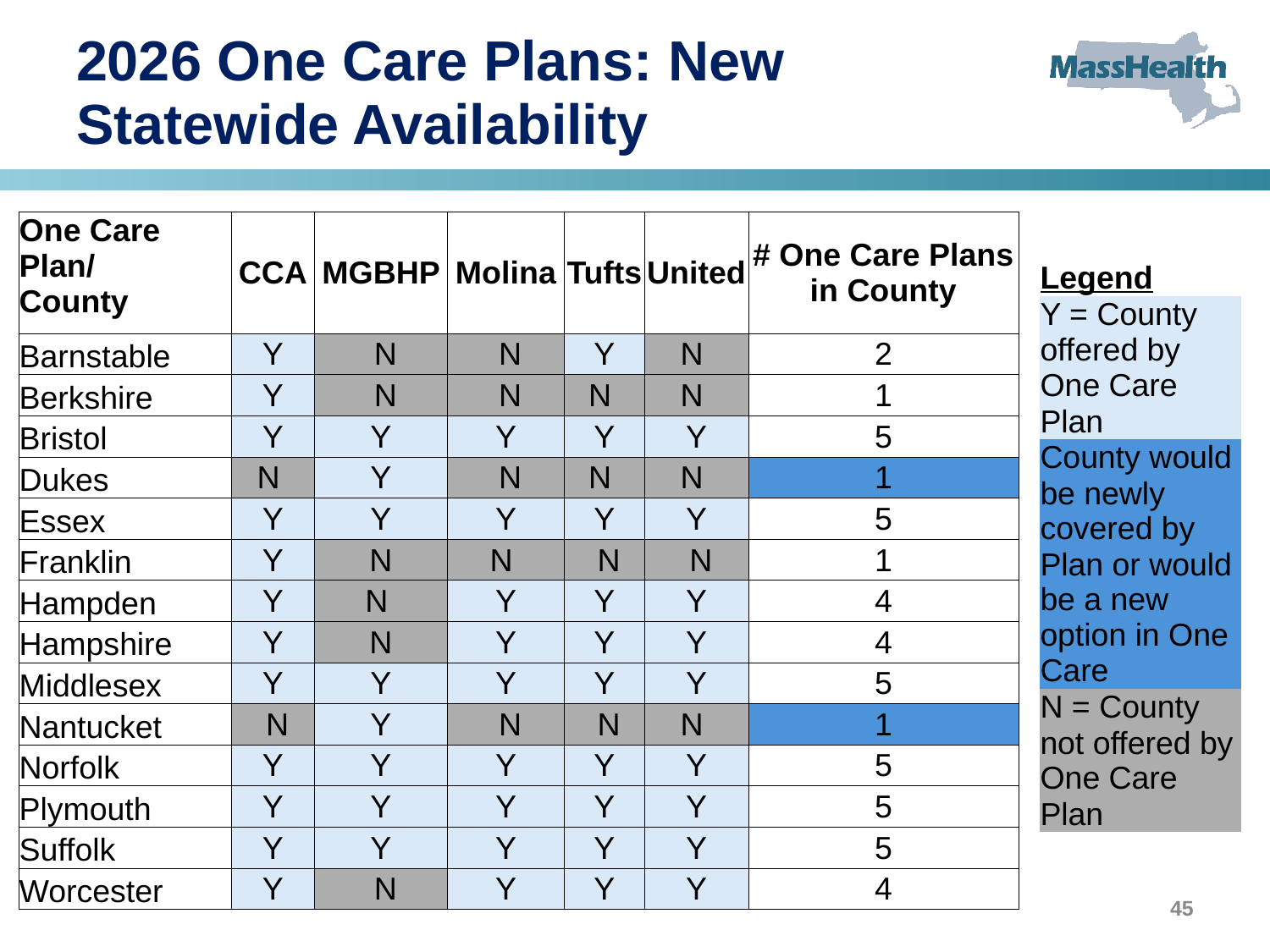

# 2026 One Care Plans: New Statewide Availability
| One Care Plan/ County | CCA | MGBHP | Molina | Tufts | United | # One Care Plans in County |
| --- | --- | --- | --- | --- | --- | --- |
| Barnstable | Y | N | N | Y | N | 2 |
| Berkshire | Y | N | N | N | N | 1 |
| Bristol | Y | Y | Y | Y | Y | 5 |
| Dukes | N | Y | N | N | N | 1 |
| Essex | Y | Y | Y | Y | Y | 5 |
| Franklin | Y | N | N | N | N | 1 |
| Hampden | Y | N | Y | Y | Y | 4 |
| Hampshire | Y | N | Y | Y | Y | 4 |
| Middlesex | Y | Y | Y | Y | Y | 5 |
| Nantucket | N | Y | N | N | N | 1 |
| Norfolk | Y | Y | Y | Y | Y | 5 |
| Plymouth | Y | Y | Y | Y | Y | 5 |
| Suffolk | Y | Y | Y | Y | Y | 5 |
| Worcester | Y | N | Y | Y | Y | 4 |
| Legend |
| --- |
| Y = County offered by One Care Plan |
| County would be newly covered by Plan or would be a new option in One Care |
| N = County not offered by One Care Plan |
45